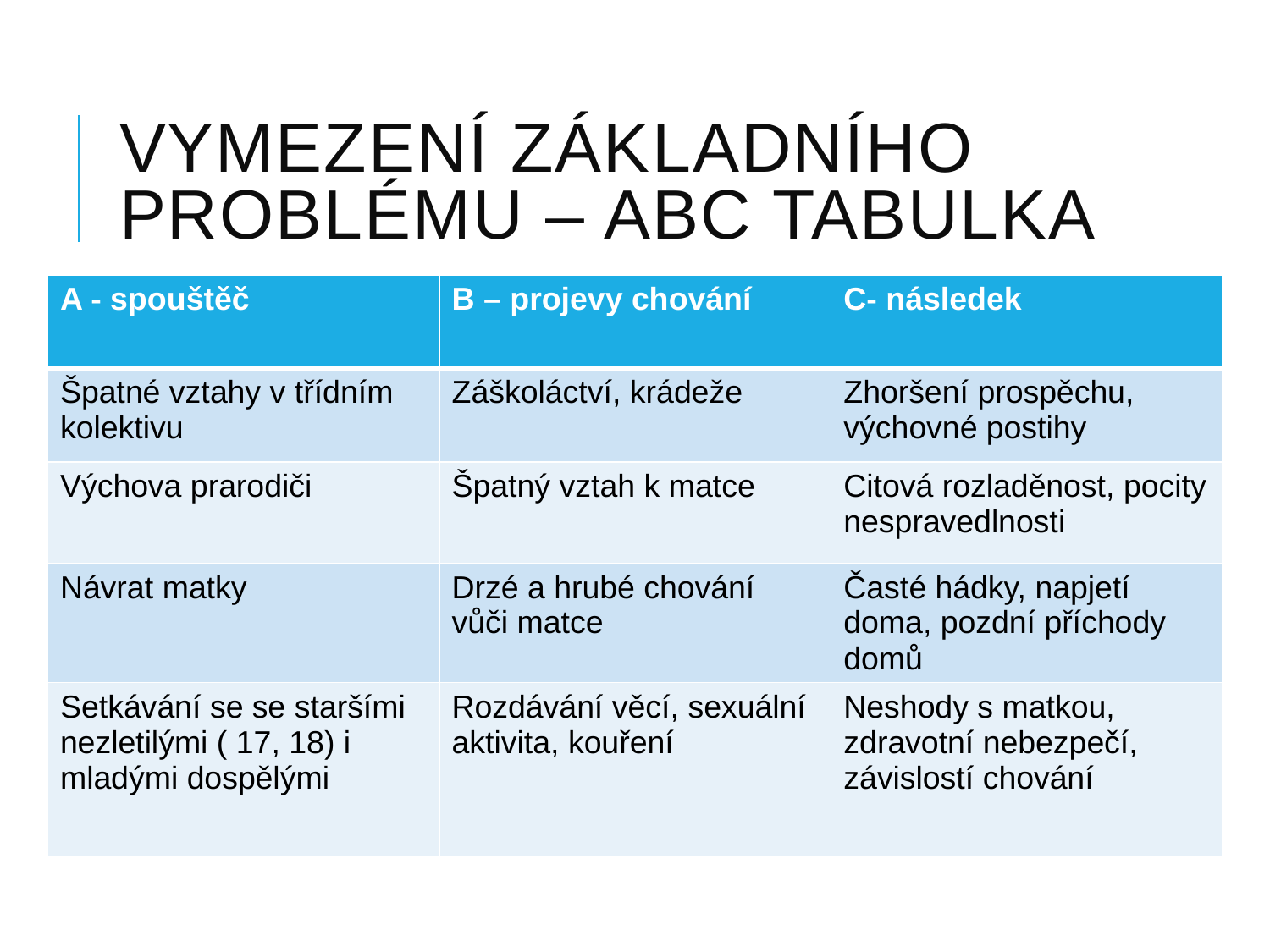

# Vymezení základního problému – ABC tabulka
| A - spouštěč | B – projevy chování | C- následek |
| --- | --- | --- |
| Špatné vztahy v třídním kolektivu | Záškoláctví, krádeže | Zhoršení prospěchu, výchovné postihy |
| Výchova prarodiči | Špatný vztah k matce | Citová rozladěnost, pocity nespravedlnosti |
| Návrat matky | Drzé a hrubé chování vůči matce | Časté hádky, napjetí doma, pozdní příchody domů |
| Setkávání se se staršími nezletilými ( 17, 18) i mladými dospělými | Rozdávání věcí, sexuální aktivita, kouření | Neshody s matkou, zdravotní nebezpečí, závislostí chování |